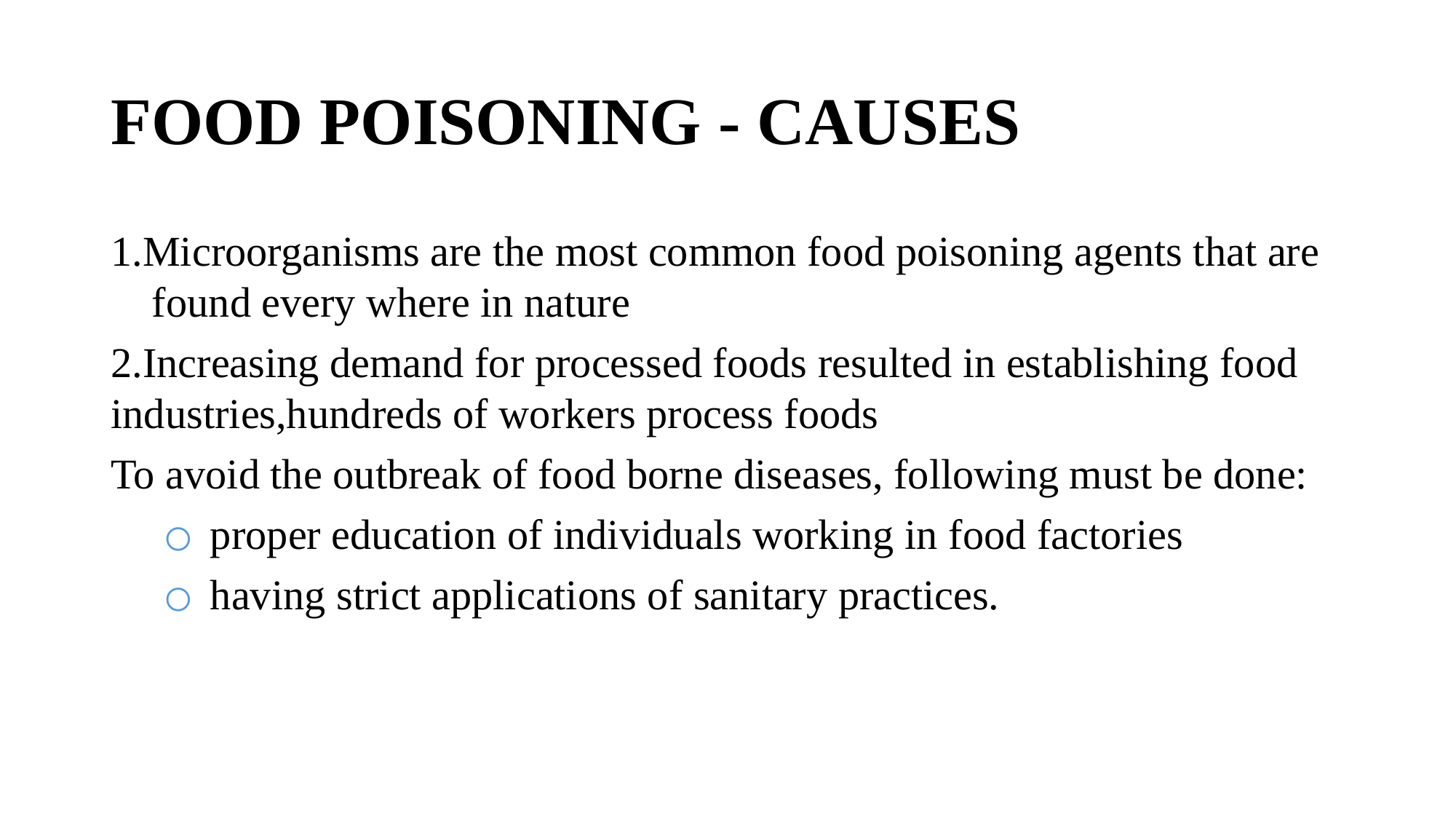

# FOOD POISONING - CAUSES
1.Microorganisms are the most common food poisoning agents that are found every where in nature
2.Increasing demand for processed foods resulted in establishing food industries,hundreds of workers process foods
To avoid the outbreak of food borne diseases, following must be done:
 proper education of individuals working in food factories
 having strict applications of sanitary practices.